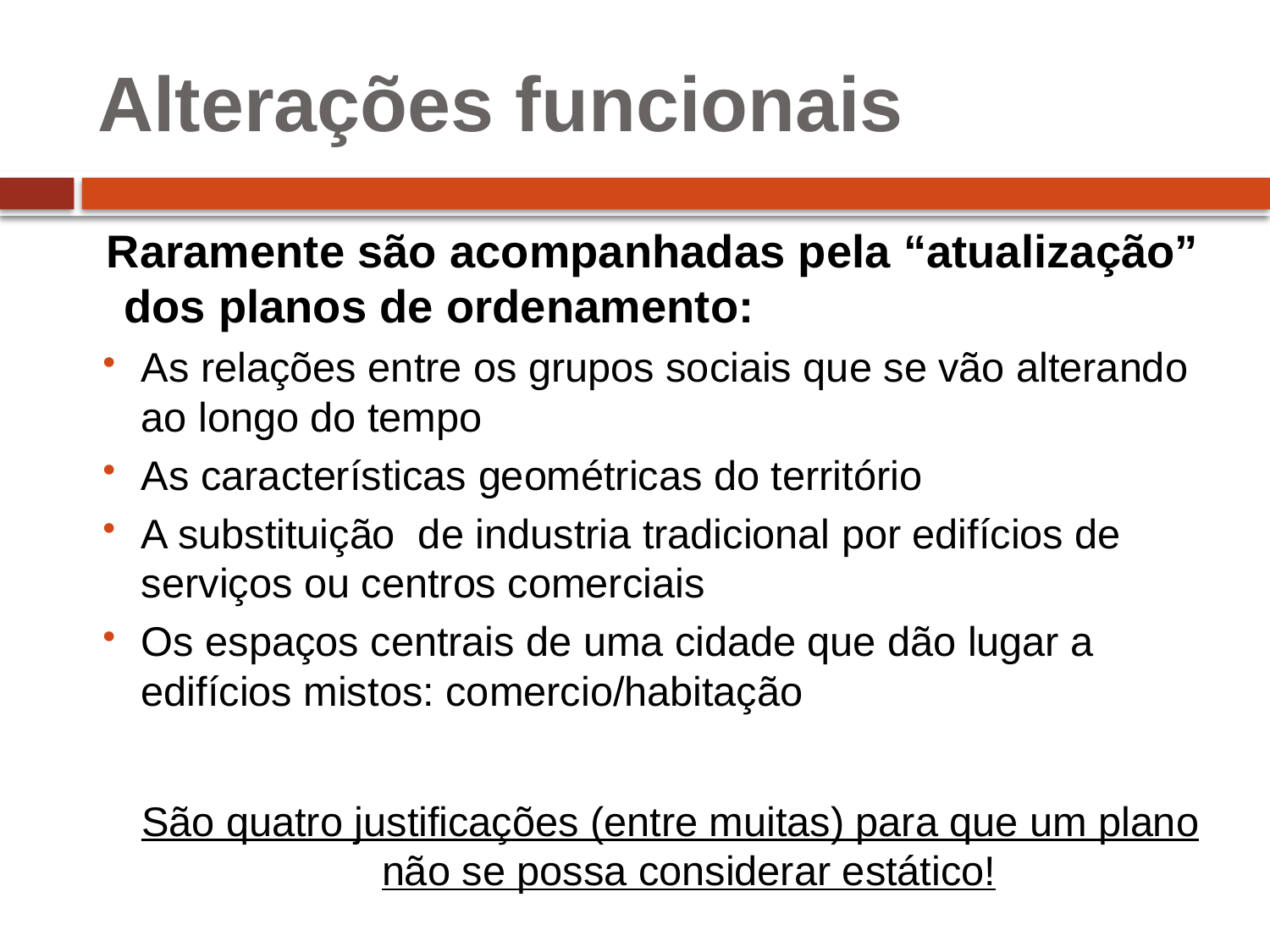

# Alterações funcionais
    Raramente são acompanhadas pela “atualização”     dos planos de ordenamento:
As relações entre os grupos sociais que se vão alterando ao longo do tempo
As características geométricas do território
A substituição  de industria tradicional por edifícios de serviços ou centros comerciais
Os espaços centrais de uma cidade que dão lugar a edifícios mistos: comercio/habitação

São quatro justificações (entre muitas) para que um plano não se possa considerar estático!